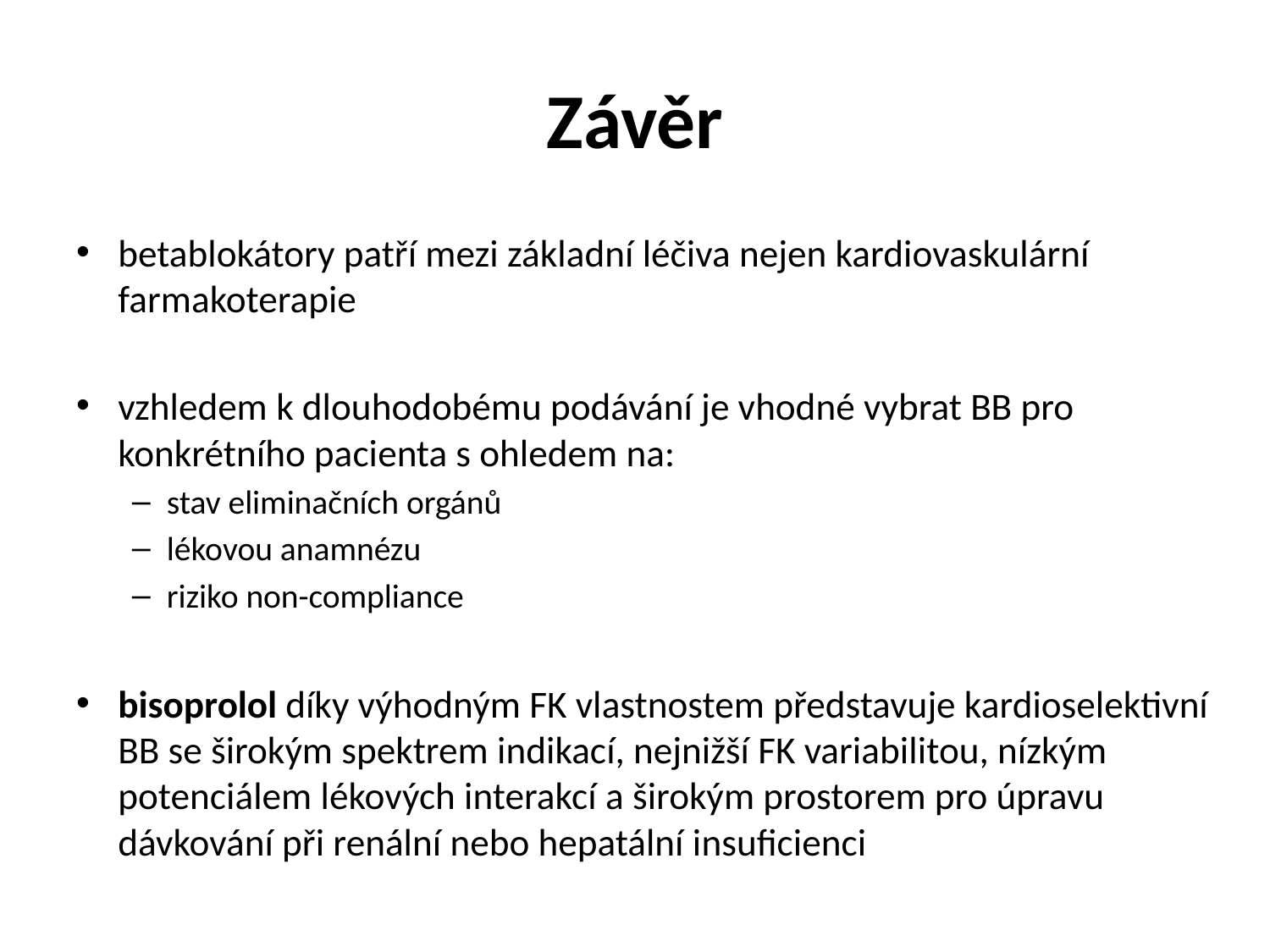

# Závěr
betablokátory patří mezi základní léčiva nejen kardiovaskulární farmakoterapie

vzhledem k dlouhodobému podávání je vhodné vybrat BB pro konkrétního pacienta s ohledem na:
stav eliminačních orgánů
lékovou anamnézu
riziko non-compliance

bisoprolol díky výhodným FK vlastnostem představuje kardioselektivní BB se širokým spektrem indikací, nejnižší FK variabilitou, nízkým potenciálem lékových interakcí a širokým prostorem pro úpravu dávkování při renální nebo hepatální insuficienci